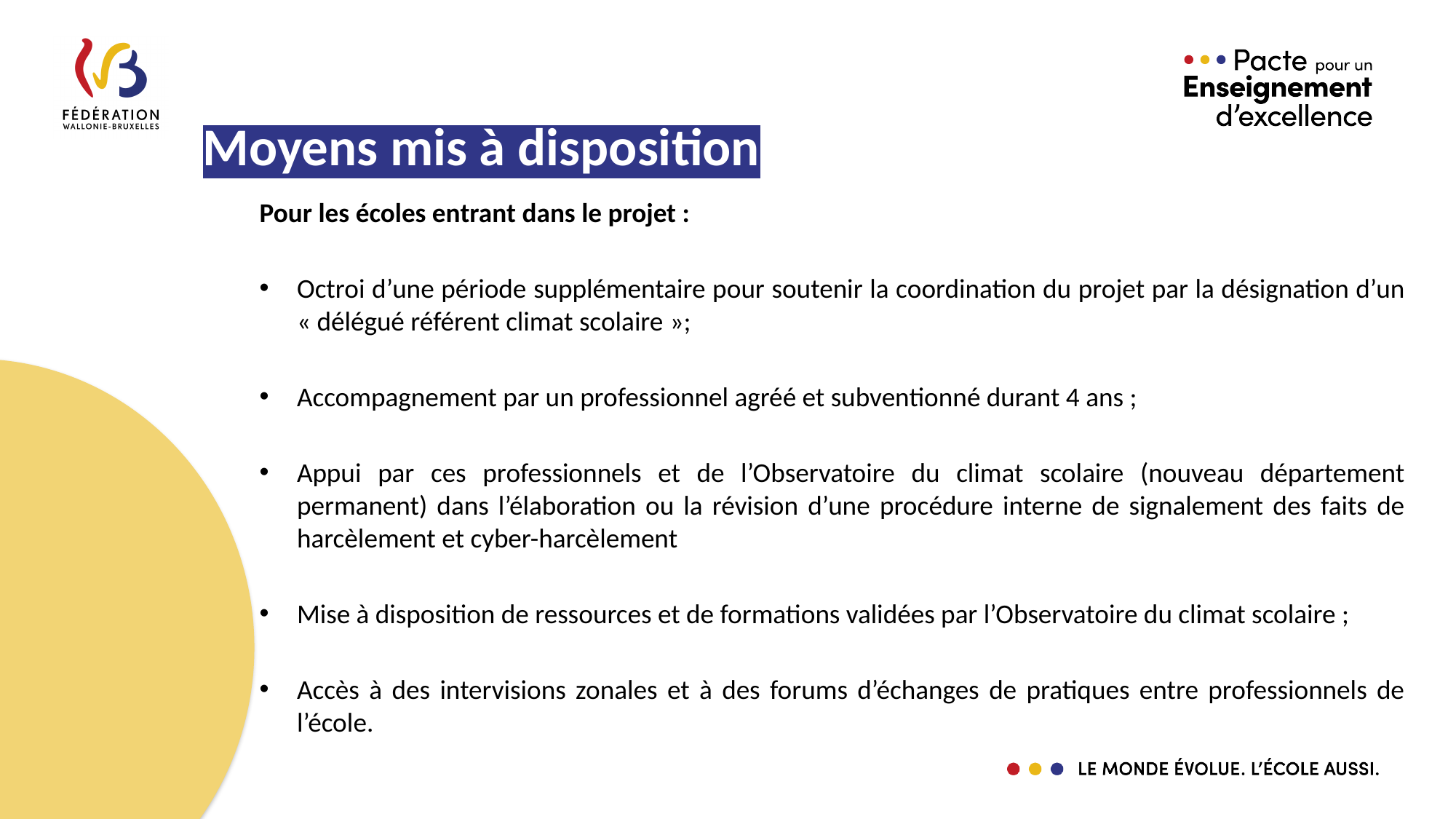

# Moyens mis à disposition
Pour les écoles entrant dans le projet :

Octroi d’une période supplémentaire pour soutenir la coordination du projet par la désignation d’un « délégué référent climat scolaire »;

Accompagnement par un professionnel agréé et subventionné durant 4 ans ;

Appui par ces professionnels et de l’Observatoire du climat scolaire (nouveau département permanent) dans l’élaboration ou la révision d’une procédure interne de signalement des faits de harcèlement et cyber-harcèlement

Mise à disposition de ressources et de formations validées par l’Observatoire du climat scolaire ;

Accès à des intervisions zonales et à des forums d’échanges de pratiques entre professionnels de l’école.